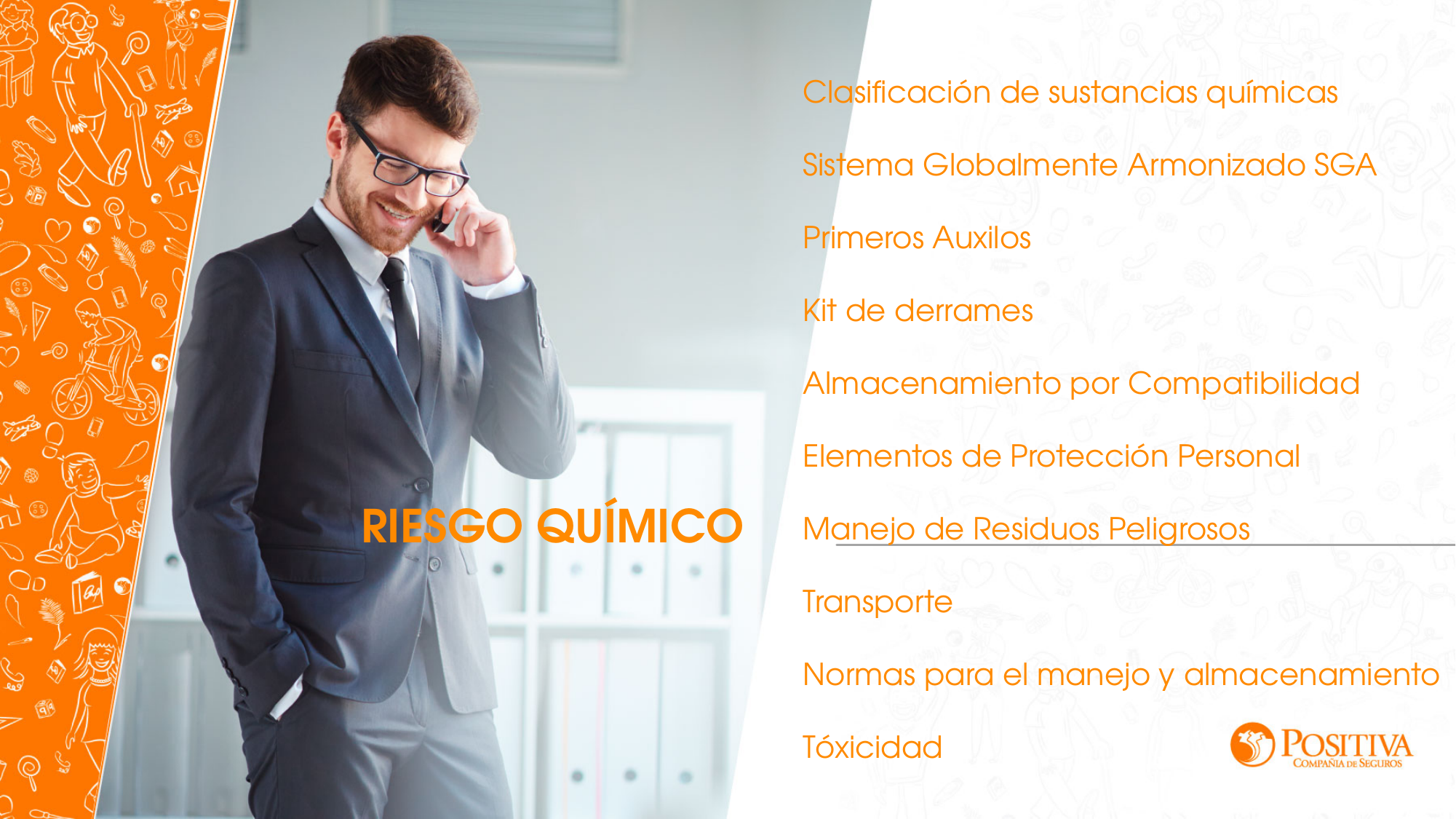

Clasificación de sustancias químicas

Sistema Globalmente Armonizado SGA

Primeros Auxilos

Kit de derrames

Almacenamiento por Compatibilidad

Elementos de Protección Personal

Manejo de Residuos Peligrosos
Transporte

Normas para el manejo y almacenamiento

Tóxicidad
RIESGO QUÍMICO